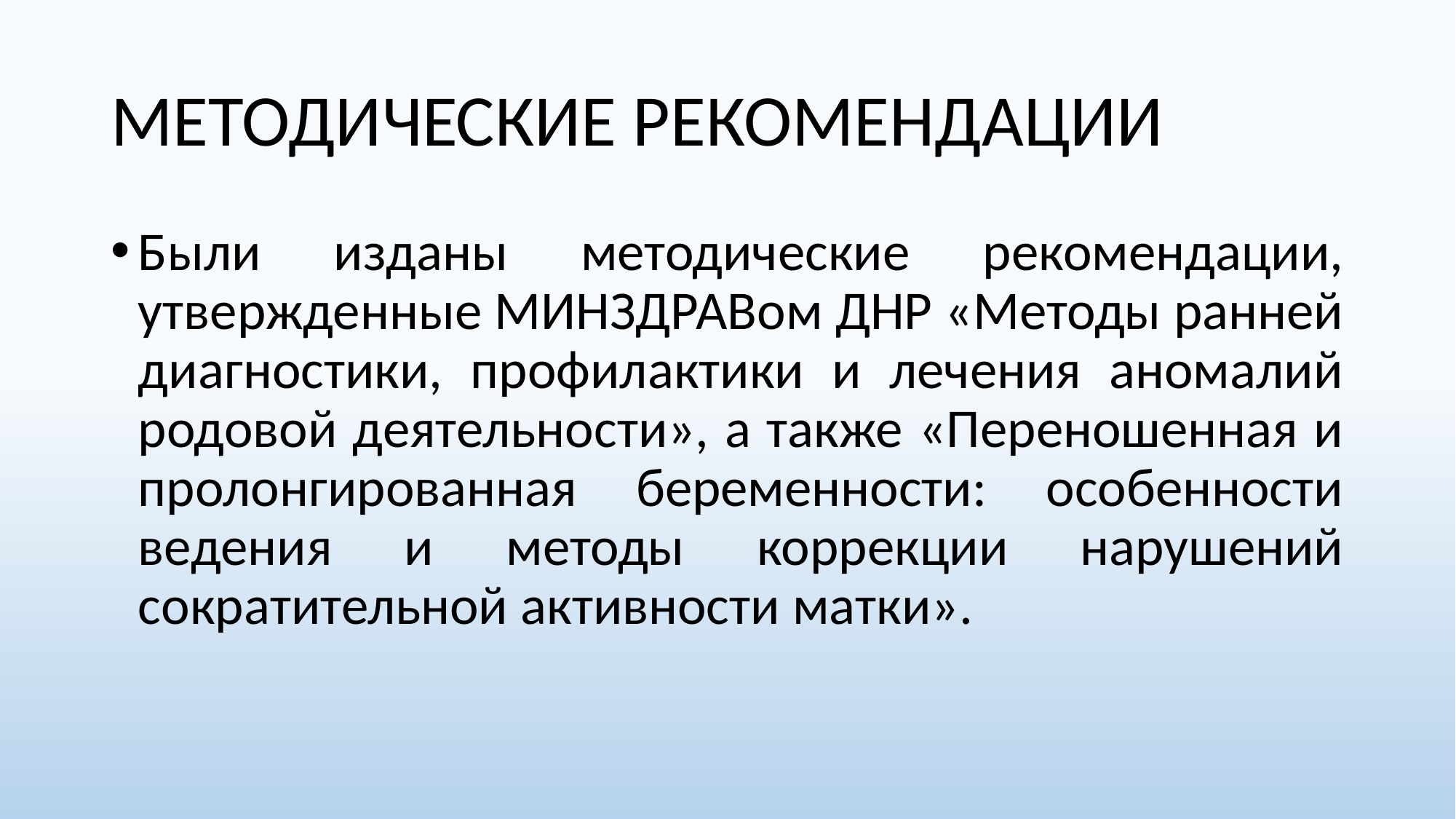

# МЕТОДИЧЕСКИЕ РЕКОМЕНДАЦИИ
Были изданы методические рекомендации, утвержденные МИНЗДРАВом ДНР «Методы ранней диагностики, профилактики и лечения аномалий родовой деятельности», а также «Переношенная и пролонгированная беременности: особенности ведения и методы коррекции нарушений сократительной активности матки».